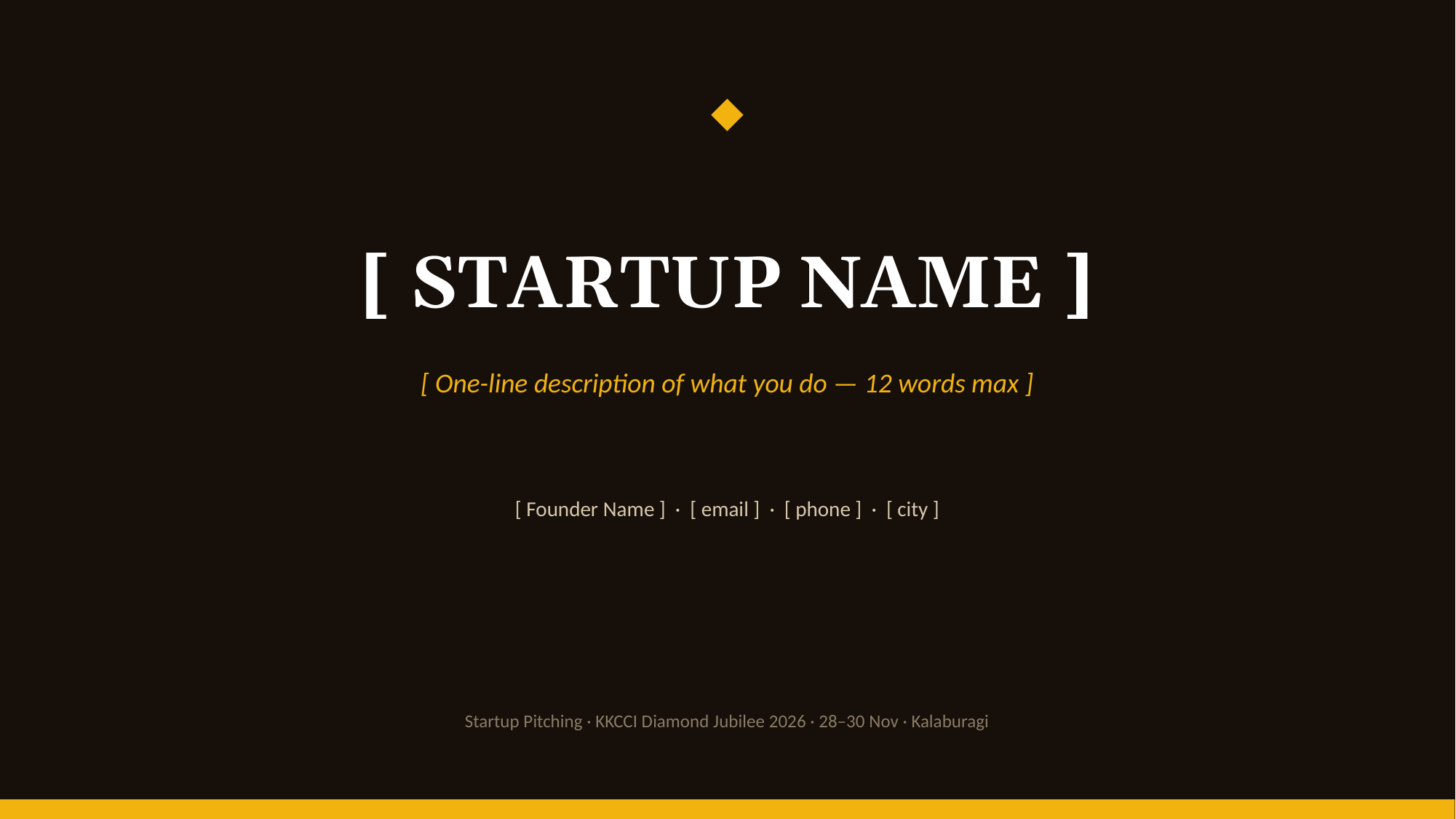

◆
[ STARTUP NAME ]
[ One-line description of what you do — 12 words max ]
[ Founder Name ]  ·  [ email ]  ·  [ phone ]  ·  [ city ]
Startup Pitching · KKCCI Diamond Jubilee 2026 · 28–30 Nov · Kalaburagi